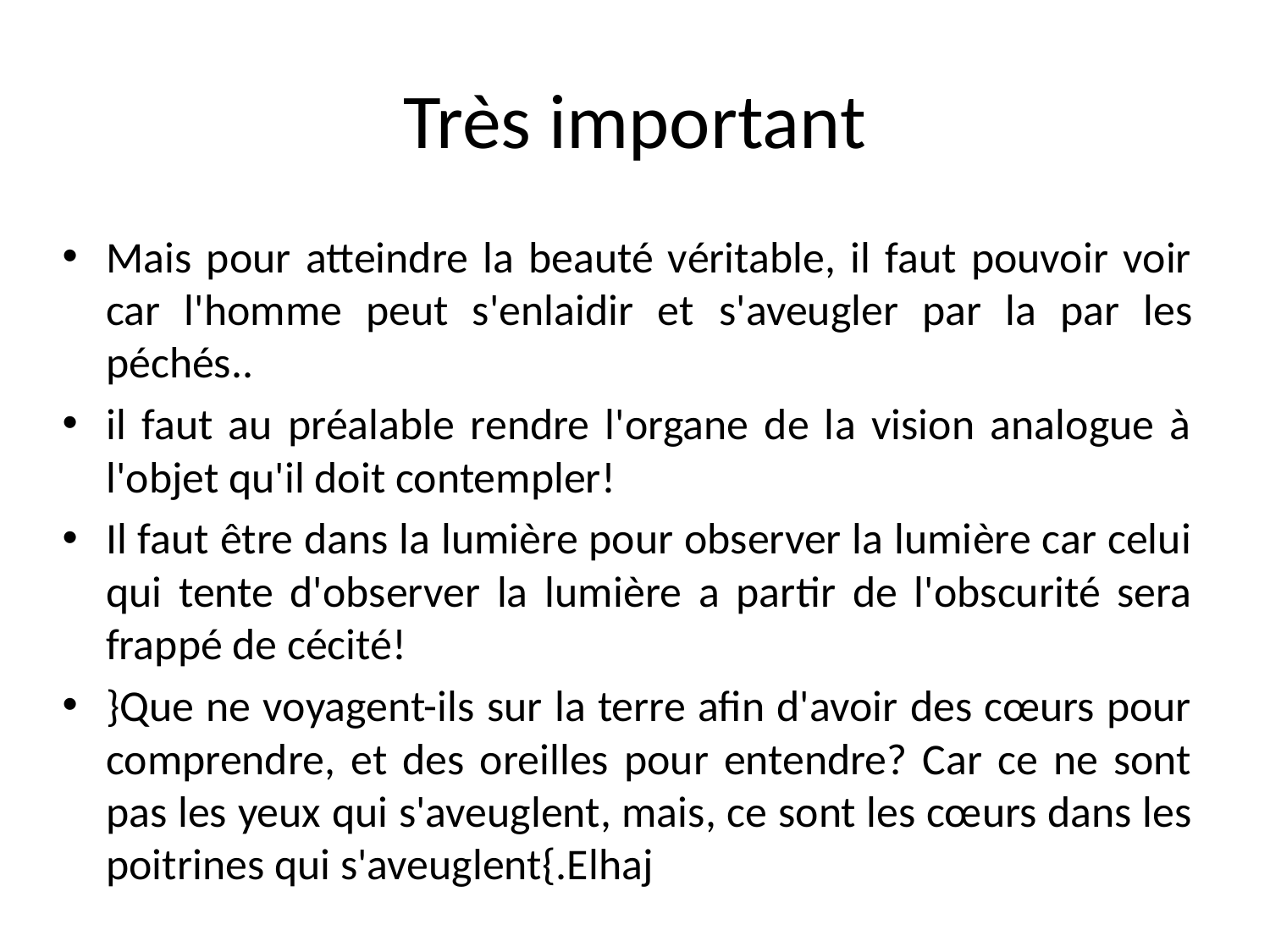

# Très important
Mais pour atteindre la beauté véritable, il faut pouvoir voir car l'homme peut s'enlaidir et s'aveugler par la par les péchés..
il faut au préalable rendre l'organe de la vision analogue à l'objet qu'il doit contempler!
Il faut être dans la lumière pour observer la lumière car celui qui tente d'observer la lumière a partir de l'obscurité sera frappé de cécité!
}Que ne voyagent-ils sur la terre afin d'avoir des cœurs pour comprendre, et des oreilles pour entendre? Car ce ne sont pas les yeux qui s'aveuglent, mais, ce sont les cœurs dans les poitrines qui s'aveuglent{.Elhaj